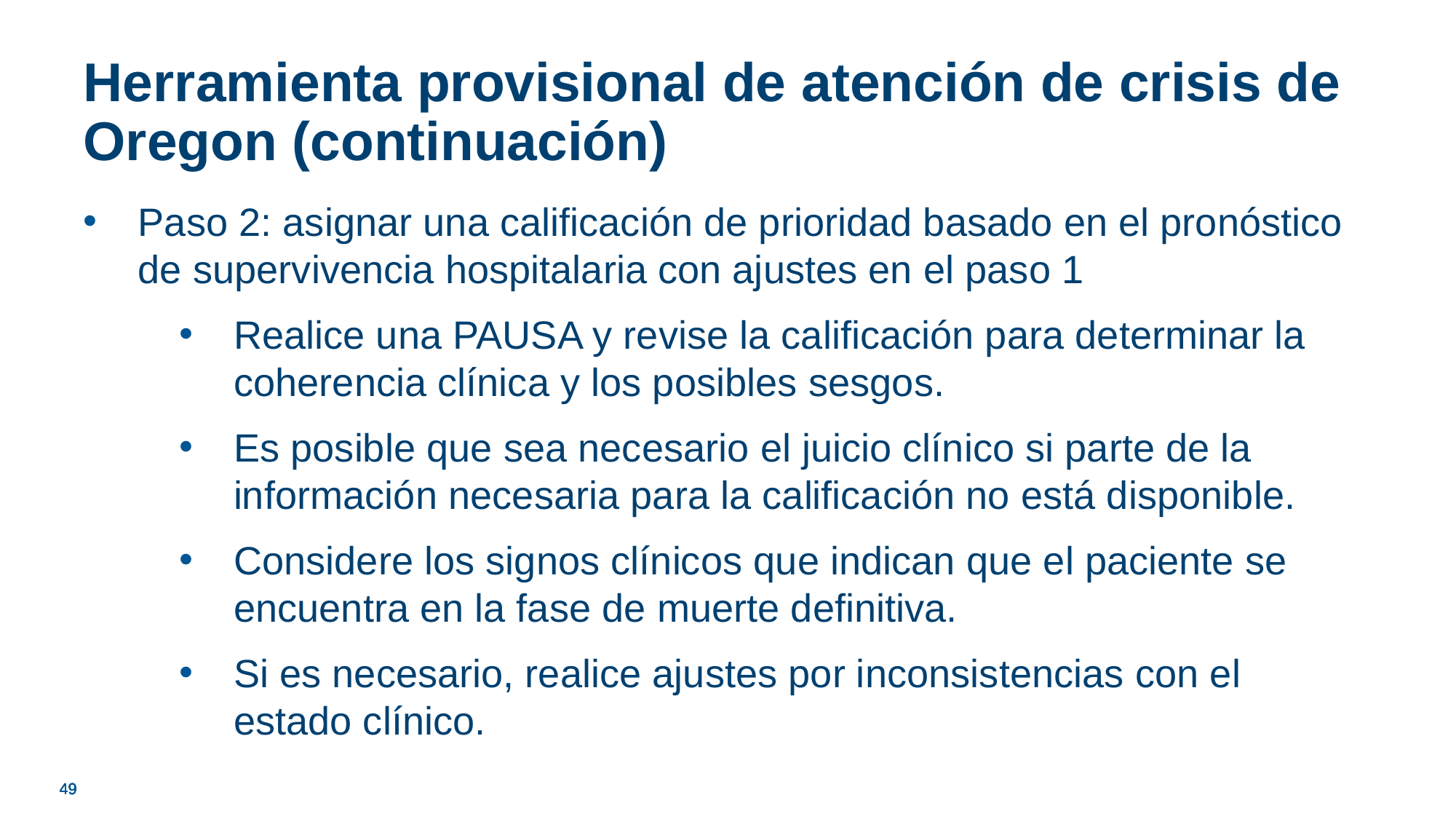

# Herramienta provisional de atención de crisis de Oregon (continuación)
Paso 2: asignar una calificación de prioridad basado en el pronóstico de supervivencia hospitalaria con ajustes en el paso 1
Realice una PAUSA y revise la calificación para determinar la coherencia clínica y los posibles sesgos.
Es posible que sea necesario el juicio clínico si parte de la información necesaria para la calificación no está disponible.
Considere los signos clínicos que indican que el paciente se encuentra en la fase de muerte definitiva.
Si es necesario, realice ajustes por inconsistencias con el estado clínico.